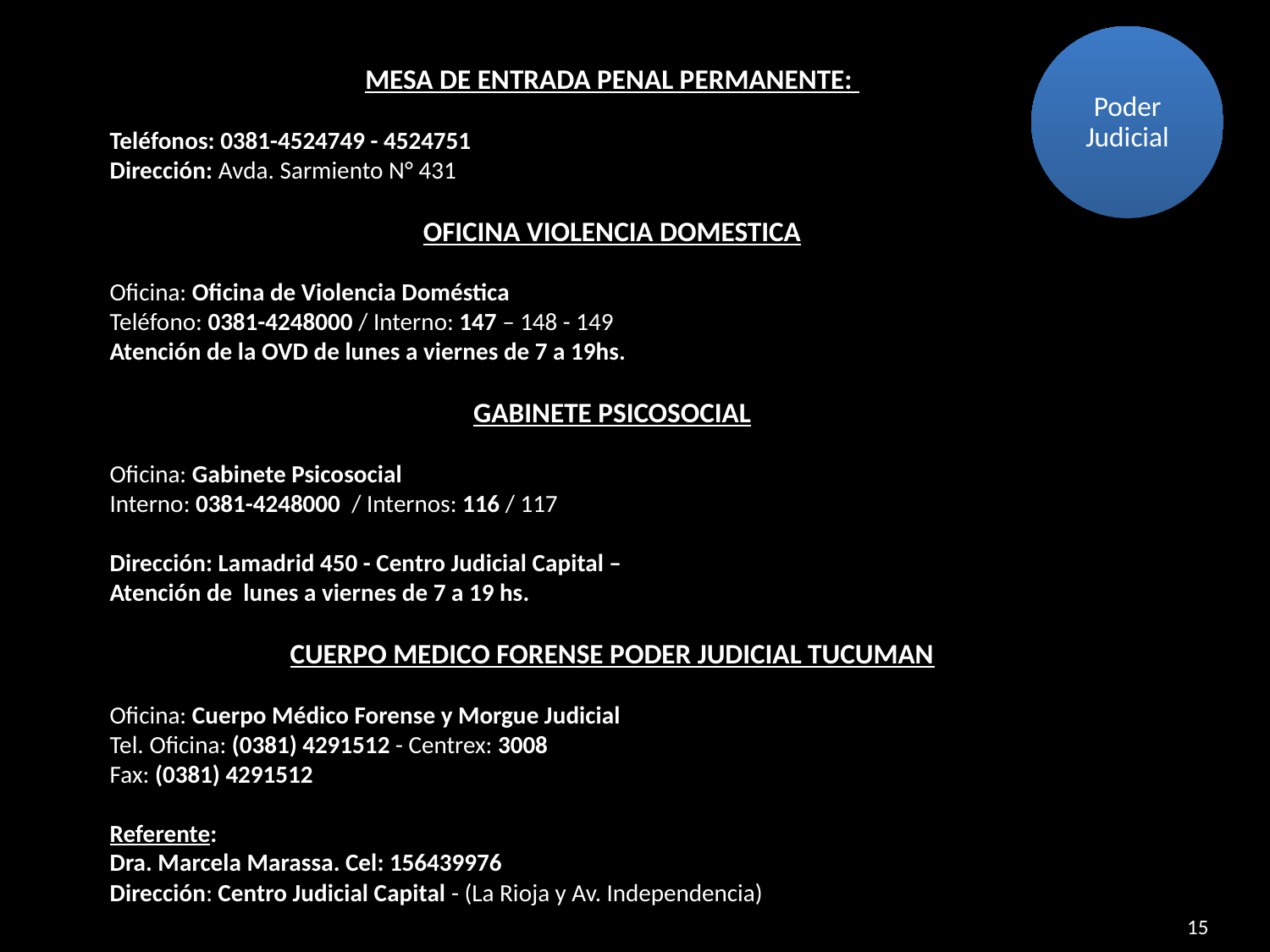

Poder Judicial
MESA DE ENTRADA PENAL PERMANENTE:

Teléfonos: 0381-4524749 - 4524751
Dirección: Avda. Sarmiento N° 431

OFICINA VIOLENCIA DOMESTICA

Oficina: Oficina de Violencia Doméstica
Teléfono: 0381-4248000 / Interno: 147 – 148 - 149
Atención de la OVD de lunes a viernes de 7 a 19hs.
GABINETE PSICOSOCIAL

Oficina: Gabinete Psicosocial 
Interno: 0381-4248000  / Internos: 116 / 117
Dirección: Lamadrid 450 - Centro Judicial Capital –
Atención de  lunes a viernes de 7 a 19 hs.

CUERPO MEDICO FORENSE PODER JUDICIAL TUCUMAN

Oficina: Cuerpo Médico Forense y Morgue Judicial 
Tel. Oficina: (0381) 4291512 - Centrex: 3008 
Fax: (0381) 4291512
Referente:
Dra. Marcela Marassa. Cel: 156439976
Dirección: Centro Judicial Capital - (La Rioja y Av. Independencia)

15